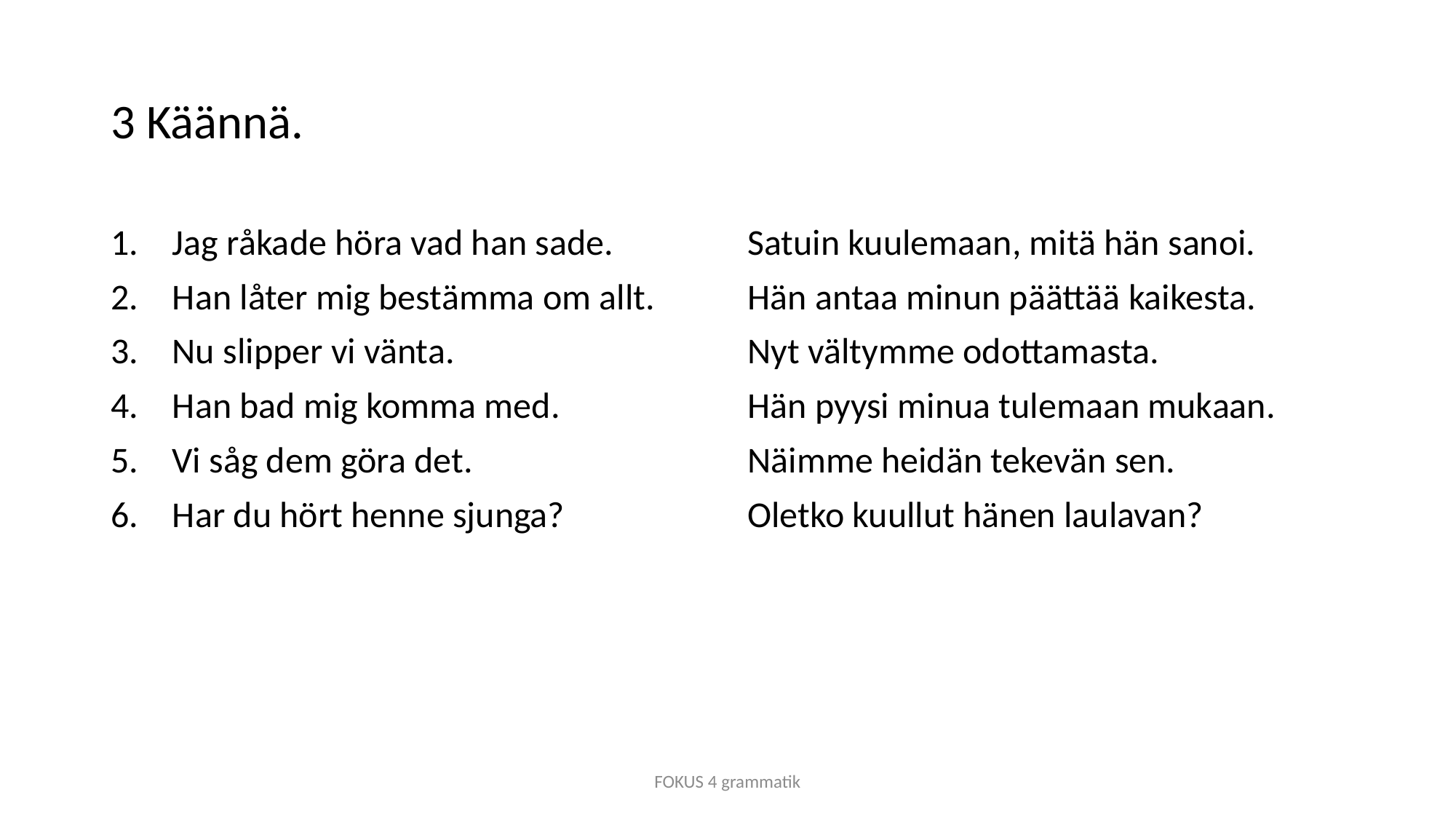

# 3 Käännä.
Jag råkade höra vad han sade.
Han låter mig bestämma om allt.
Nu slipper vi vänta.
Han bad mig komma med.
Vi såg dem göra det.
Har du hört henne sjunga?
Satuin kuulemaan, mitä hän sanoi.
Hän antaa minun päättää kaikesta.
Nyt vältymme odottamasta.
Hän pyysi minua tulemaan mukaan.
Näimme heidän tekevän sen.
Oletko kuullut hänen laulavan?
FOKUS 4 grammatik